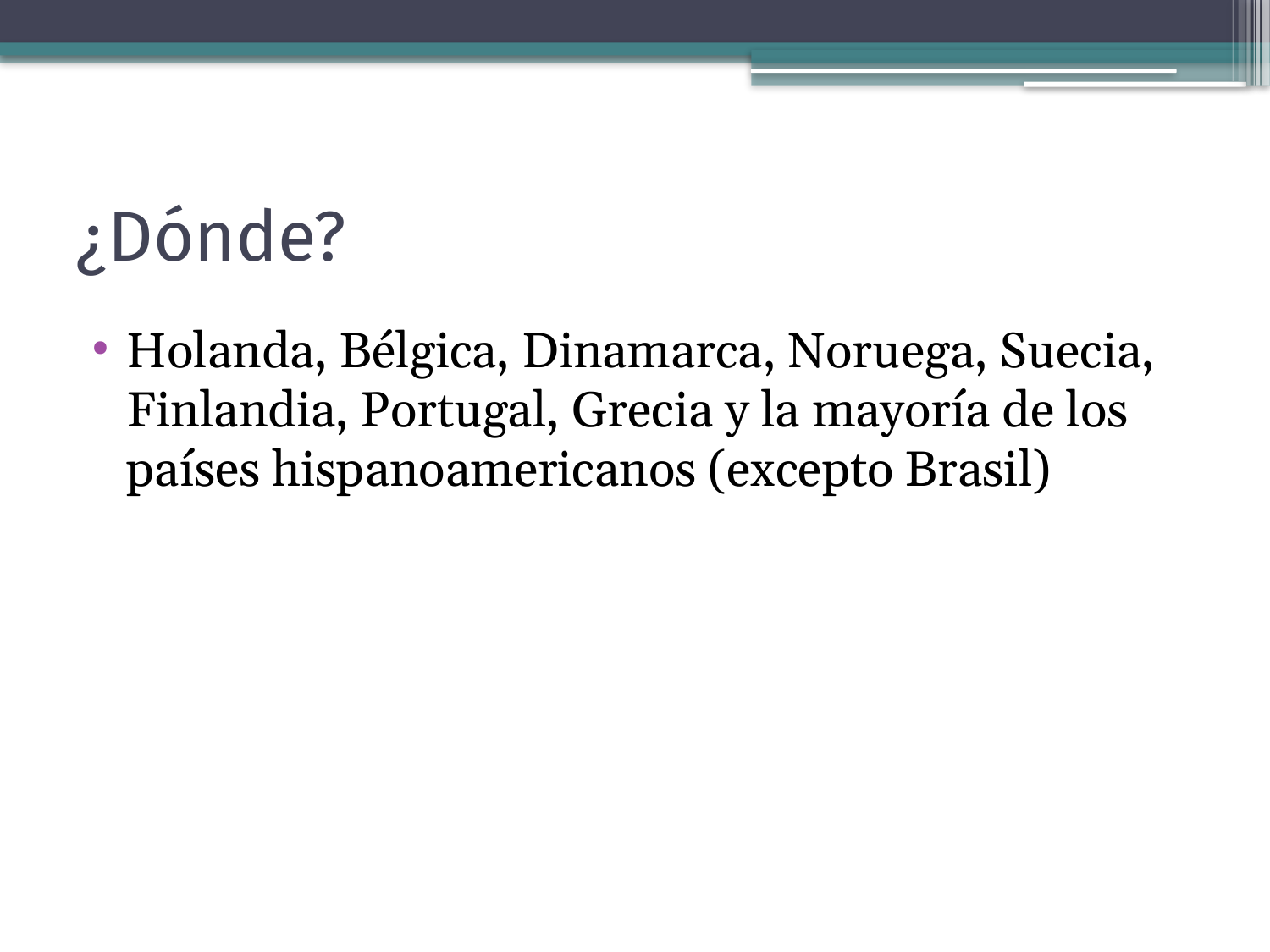

# ¿Dónde?
Holanda, Bélgica, Dinamarca, Noruega, Suecia, Finlandia, Portugal, Grecia y la mayoría de los países hispanoamericanos (excepto Brasil)